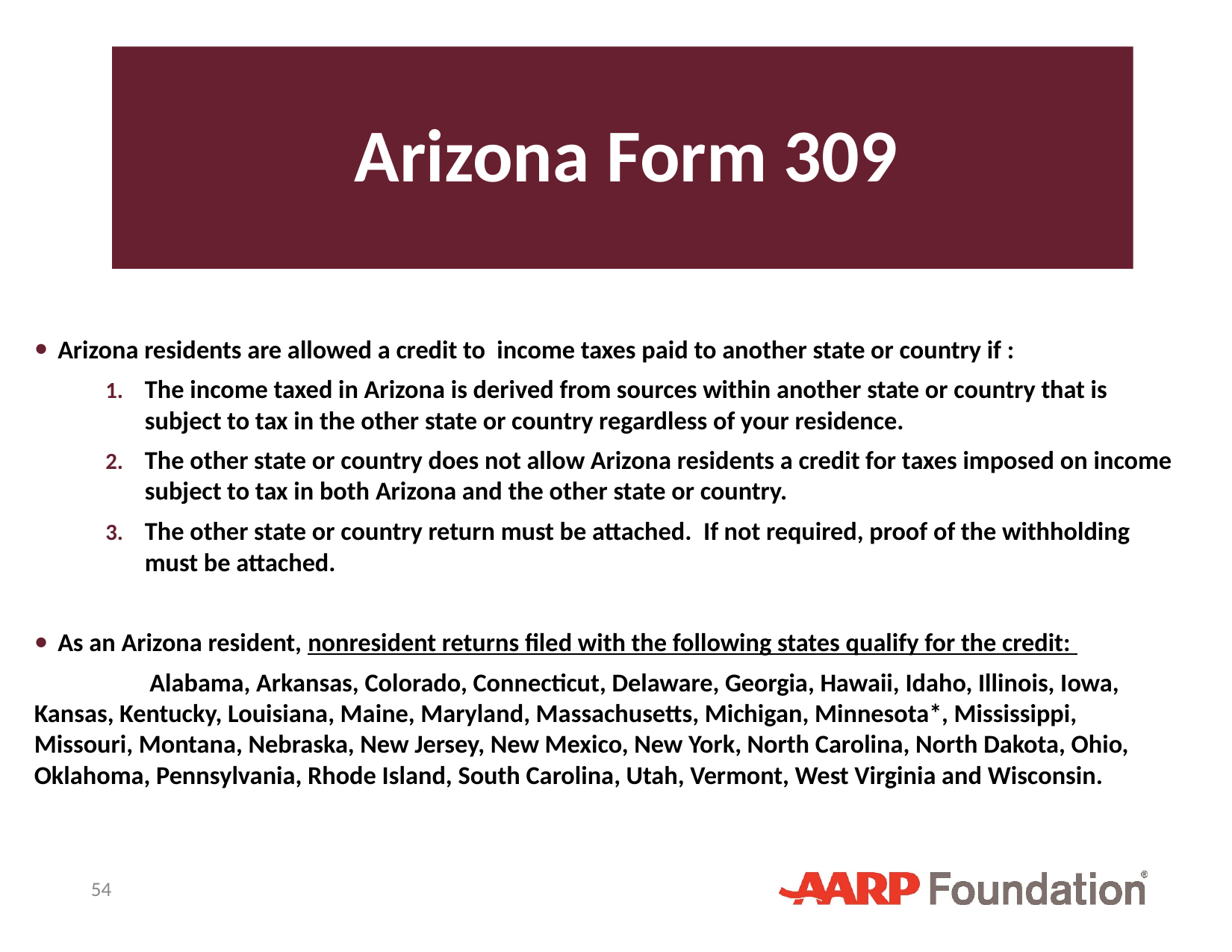

# Arizona Form 309
Arizona residents are allowed a credit to  income taxes paid to another state or country if :
The income taxed in Arizona is derived from sources within another state or country that is subject to tax in the other state or country regardless of your residence.
The other state or country does not allow Arizona residents a credit for taxes imposed on income subject to tax in both Arizona and the other state or country.
The other state or country return must be attached.  If not required, proof of the withholding must be attached.

As an Arizona resident, nonresident returns filed with the following states qualify for the credit:
Alabama, Arkansas, Colorado, Connecticut, Delaware, Georgia, Hawaii, Idaho, Illinois, Iowa, Kansas, Kentucky, Louisiana, Maine, Maryland, Massachusetts, Michigan, Minnesota*, Mississippi, Missouri, Montana, Nebraska, New Jersey, New Mexico, New York, North Carolina, North Dakota, Ohio, Oklahoma, Pennsylvania, Rhode Island, South Carolina, Utah, Vermont, West Virginia and Wisconsin.
54